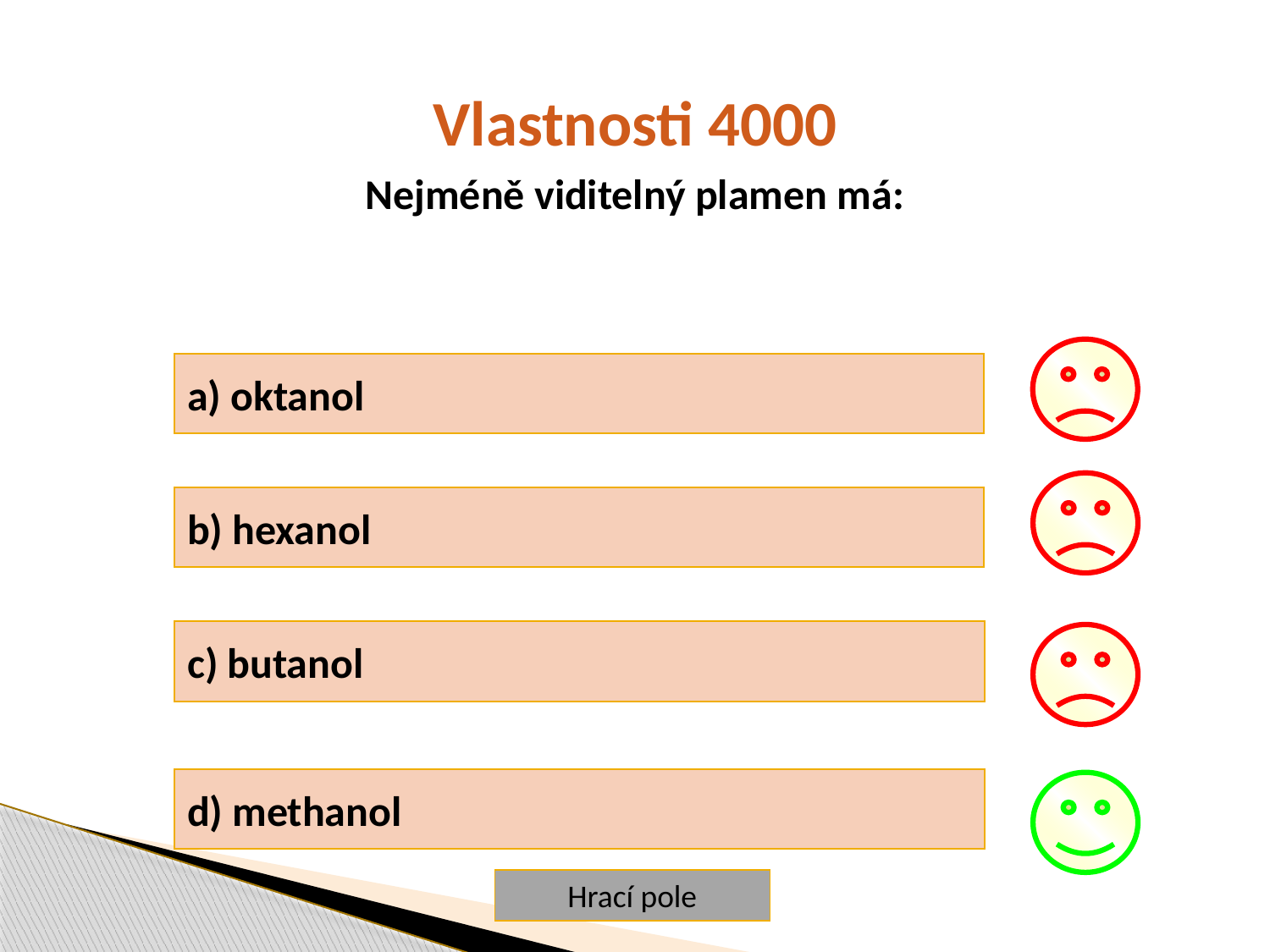

Vlastnosti 4000
Nejméně viditelný plamen má:

a) oktanol

b) hexanol
c) butanol

d) methanol

Hrací pole